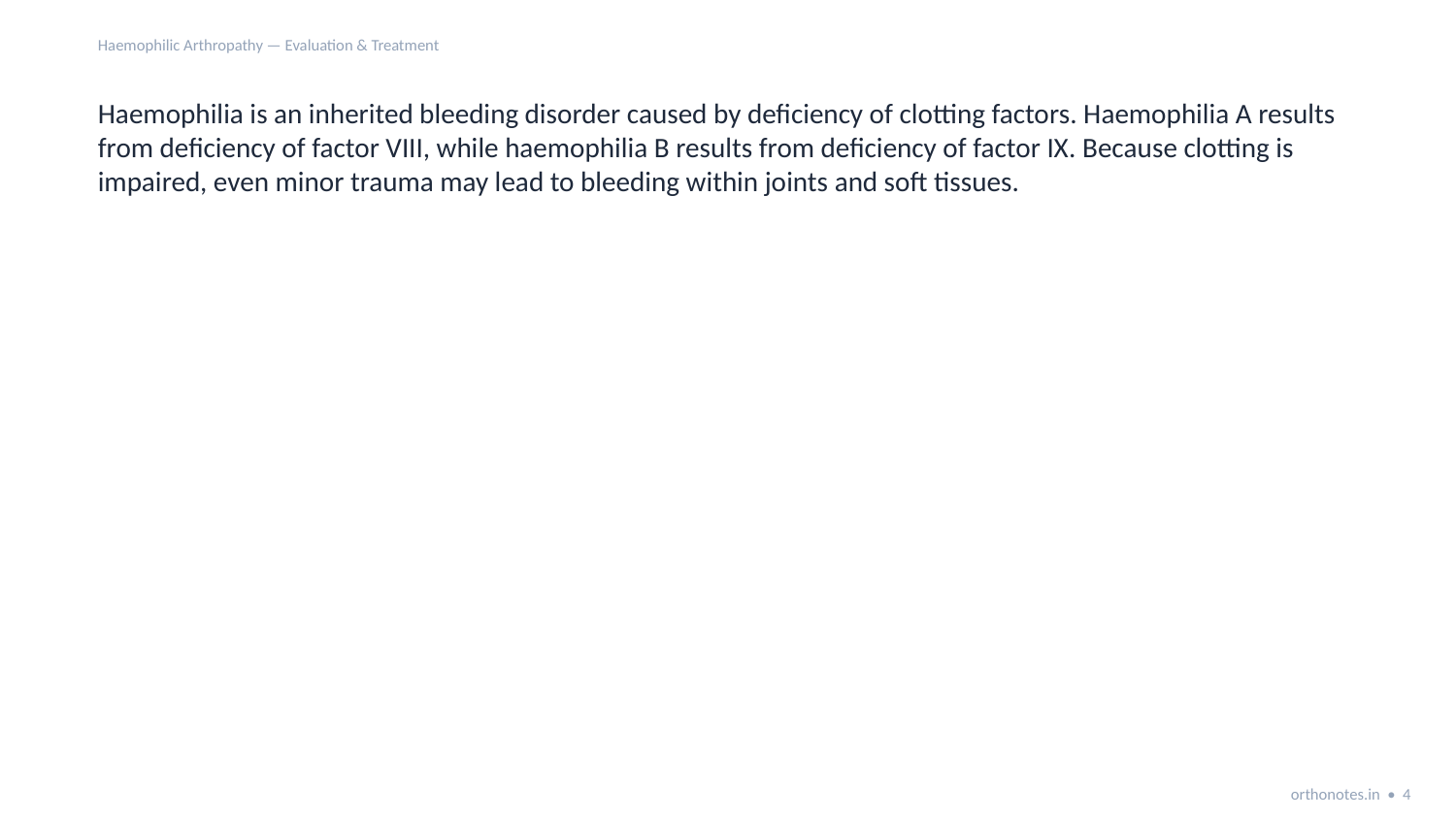

Haemophilic Arthropathy — Evaluation & Treatment
Haemophilia is an inherited bleeding disorder caused by deficiency of clotting factors. Haemophilia A results from deficiency of factor VIII, while haemophilia B results from deficiency of factor IX. Because clotting is impaired, even minor trauma may lead to bleeding within joints and soft tissues.
orthonotes.in  •  4